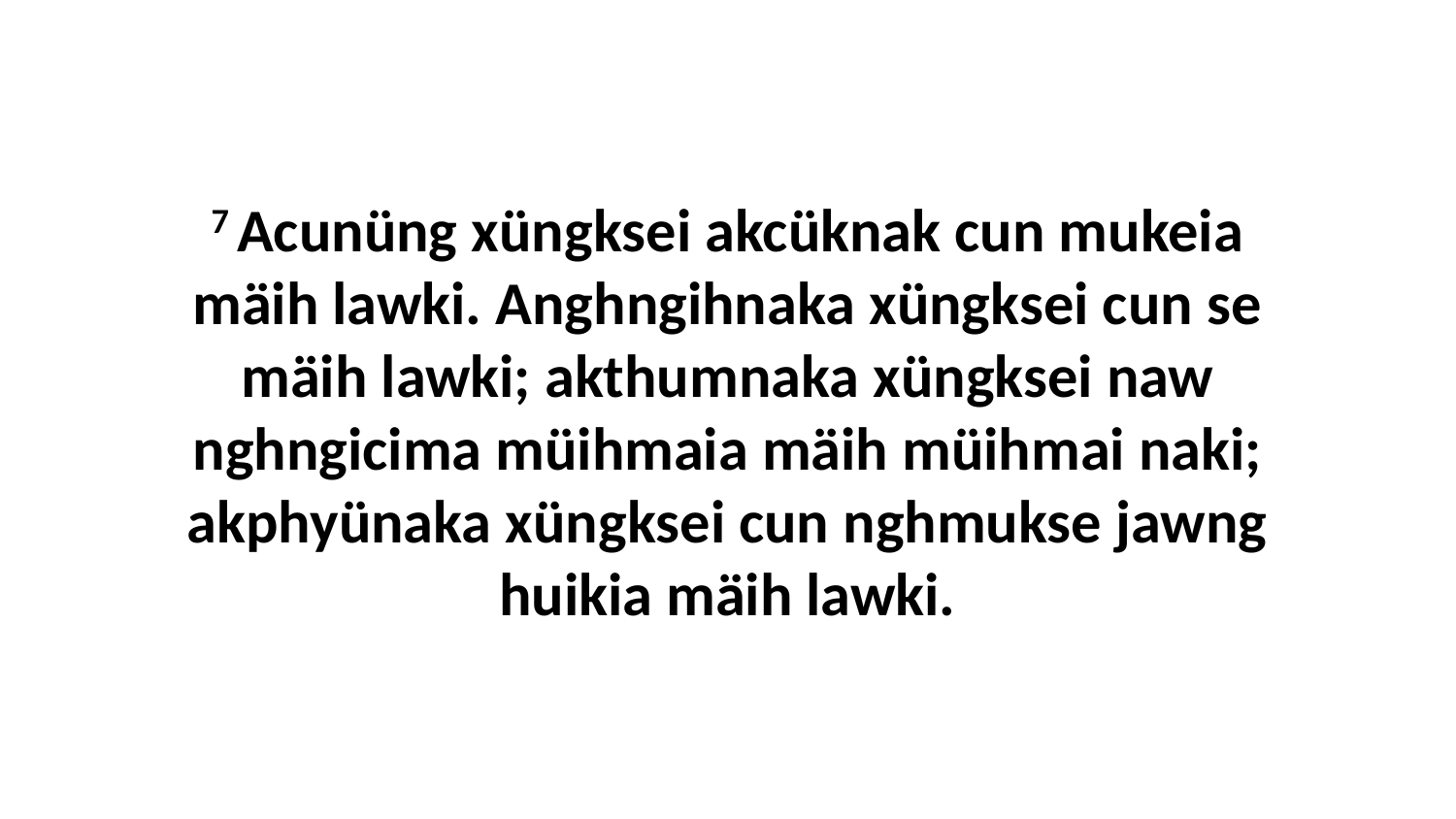

7 Acunüng xüngksei akcüknak cun mukeia mäih lawki. Anghngihnaka xüngksei cun se mäih lawki; akthumnaka xüngksei naw nghngicima müihmaia mäih müihmai naki; akphyünaka xüngksei cun nghmukse jawng huikia mäih lawki.